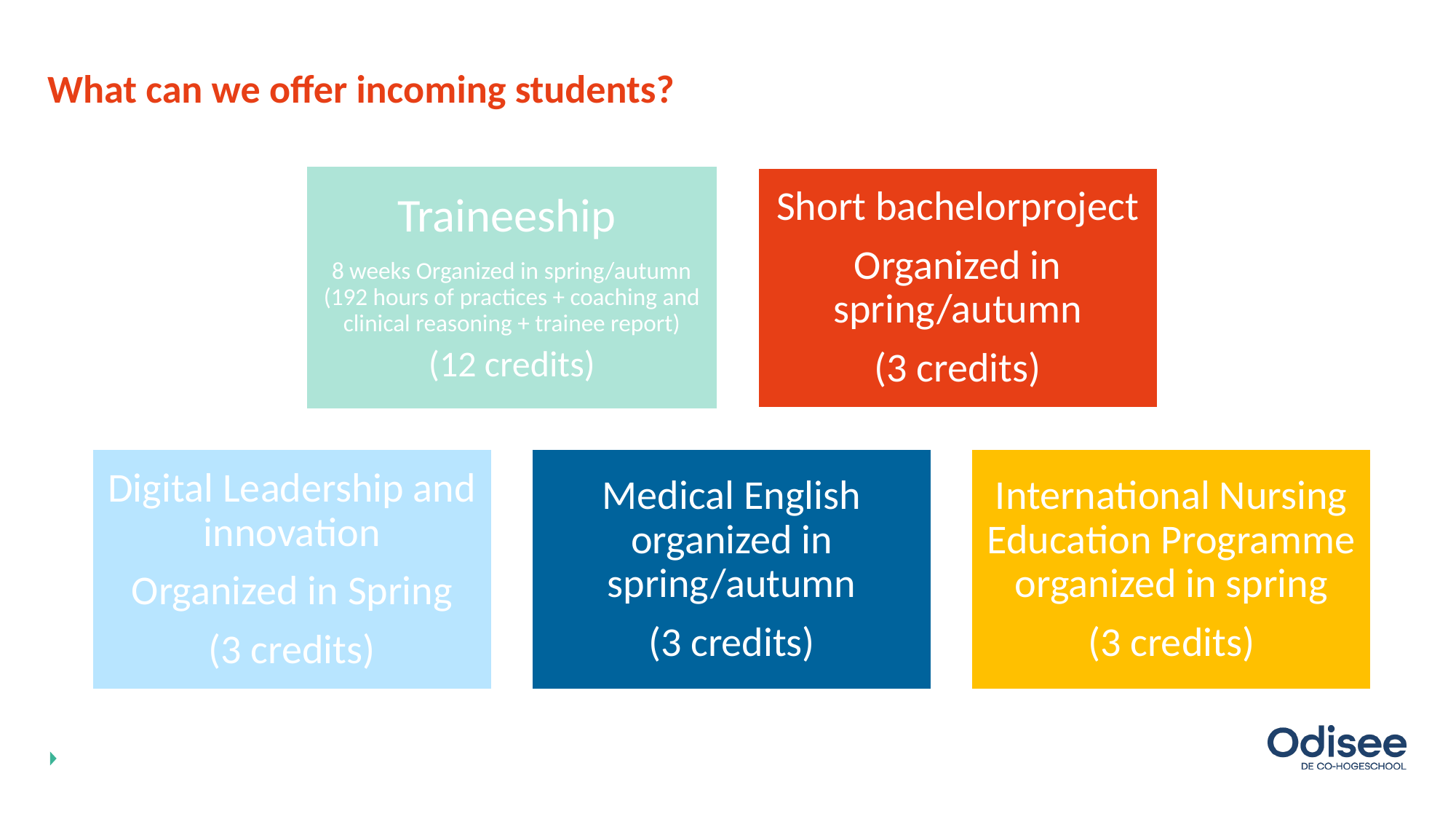

# What can we offer incoming students?
Traineeship
8 weeks Organized in spring/autumn (192 hours of practices + coaching and clinical reasoning + trainee report)
(12 credits)
Short bachelorproject
Organized in spring/autumn
(3 credits)
Digital Leadership and innovation
Organized in Spring
(3 credits)
Medical English organized in spring/autumn
(3 credits)
International Nursing Education Programme organized in spring
(3 credits)